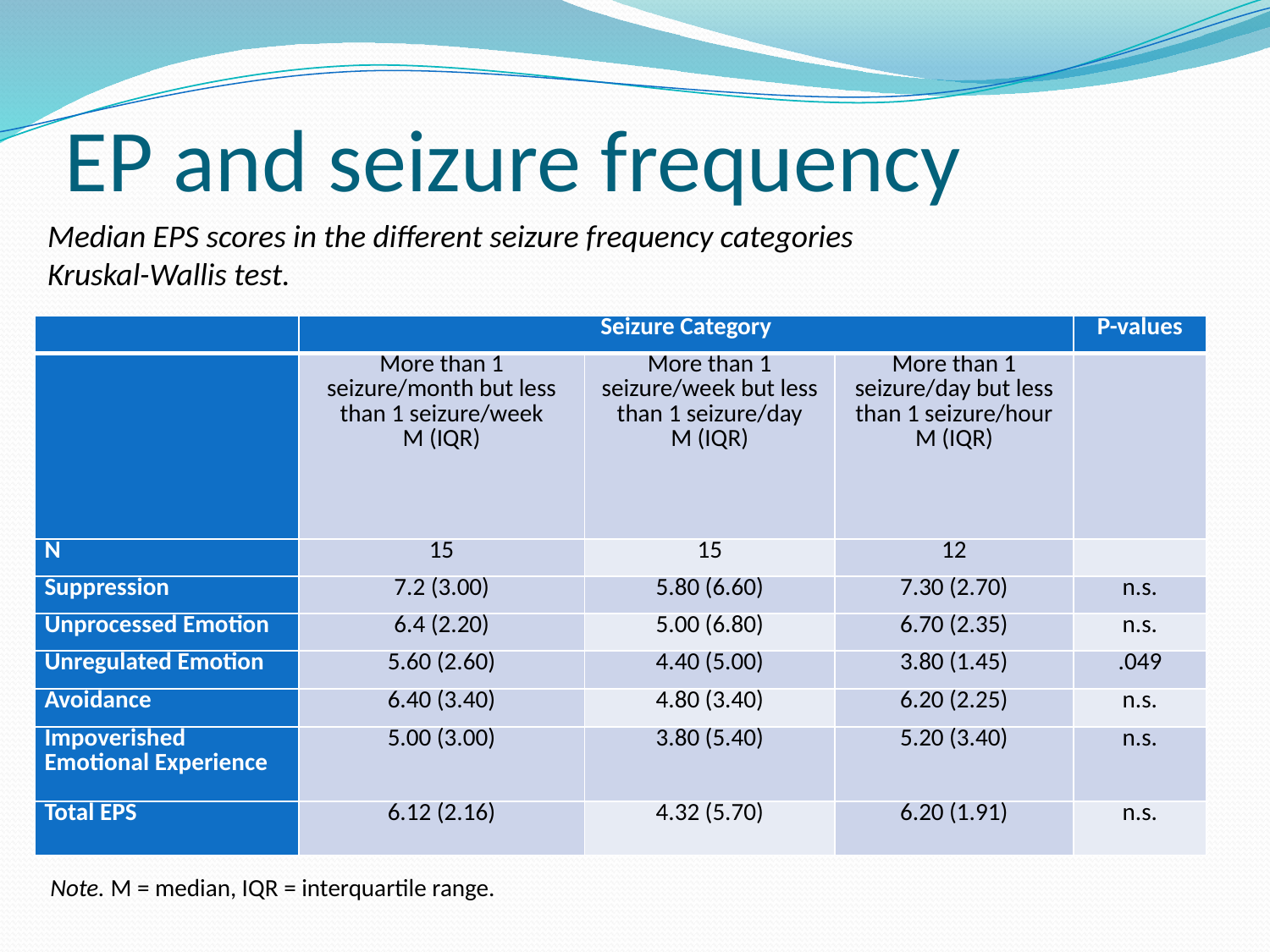

# EP and seizure frequency
Median EPS scores in the different seizure frequency categories
Kruskal-Wallis test.
|  | Seizure Category |  |  | P-values |
| --- | --- | --- | --- | --- |
|  | More than 1 seizure/month but less than 1 seizure/week M (IQR) | More than 1 seizure/week but less than 1 seizure/day M (IQR) | More than 1 seizure/day but less than 1 seizure/hour M (IQR) |  |
| N | 15 | 15 | 12 |  |
| Suppression | 7.2 (3.00) | 5.80 (6.60) | 7.30 (2.70) | n.s. |
| Unprocessed Emotion | 6.4 (2.20) | 5.00 (6.80) | 6.70 (2.35) | n.s. |
| Unregulated Emotion | 5.60 (2.60) | 4.40 (5.00) | 3.80 (1.45) | .049 |
| Avoidance | 6.40 (3.40) | 4.80 (3.40) | 6.20 (2.25) | n.s. |
| Impoverished Emotional Experience | 5.00 (3.00) | 3.80 (5.40) | 5.20 (3.40) | n.s. |
| Total EPS | 6.12 (2.16) | 4.32 (5.70) | 6.20 (1.91) | n.s. |
Note. M = median, IQR = interquartile range.